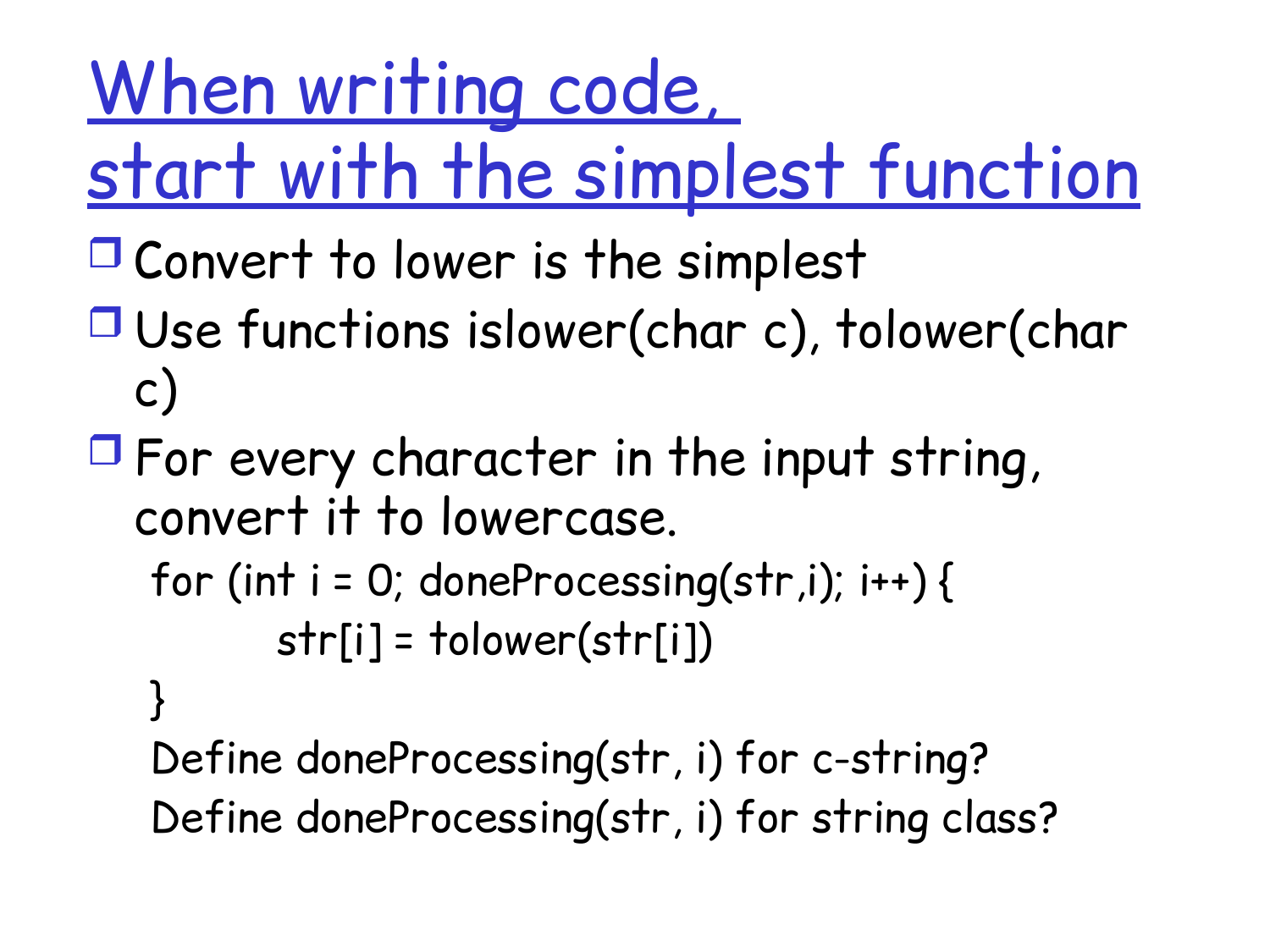

# When writing code, start with the simplest function
Convert to lower is the simplest
Use functions islower(char c), tolower(char c)
For every character in the input string, convert it to lowercase.
for (int i = 0; doneProcessing(str,i); i++) {
	str[i] = tolower(str[i])
}
Define doneProcessing(str, i) for c-string?
Define doneProcessing(str, i) for string class?